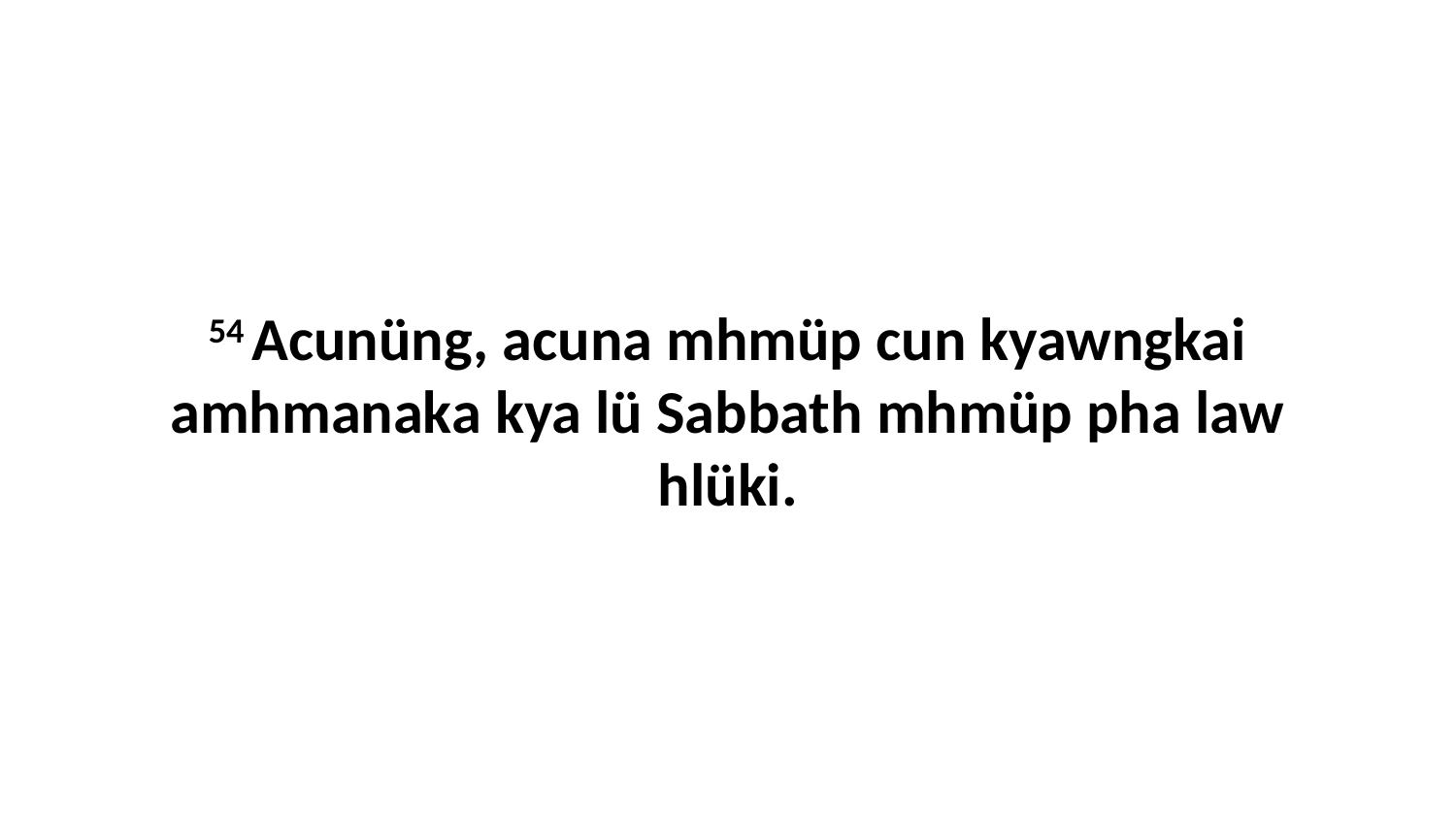

54 Acunüng, acuna mhmüp cun kyawngkai amhmanaka kya lü Sabbath mhmüp pha law hlüki.